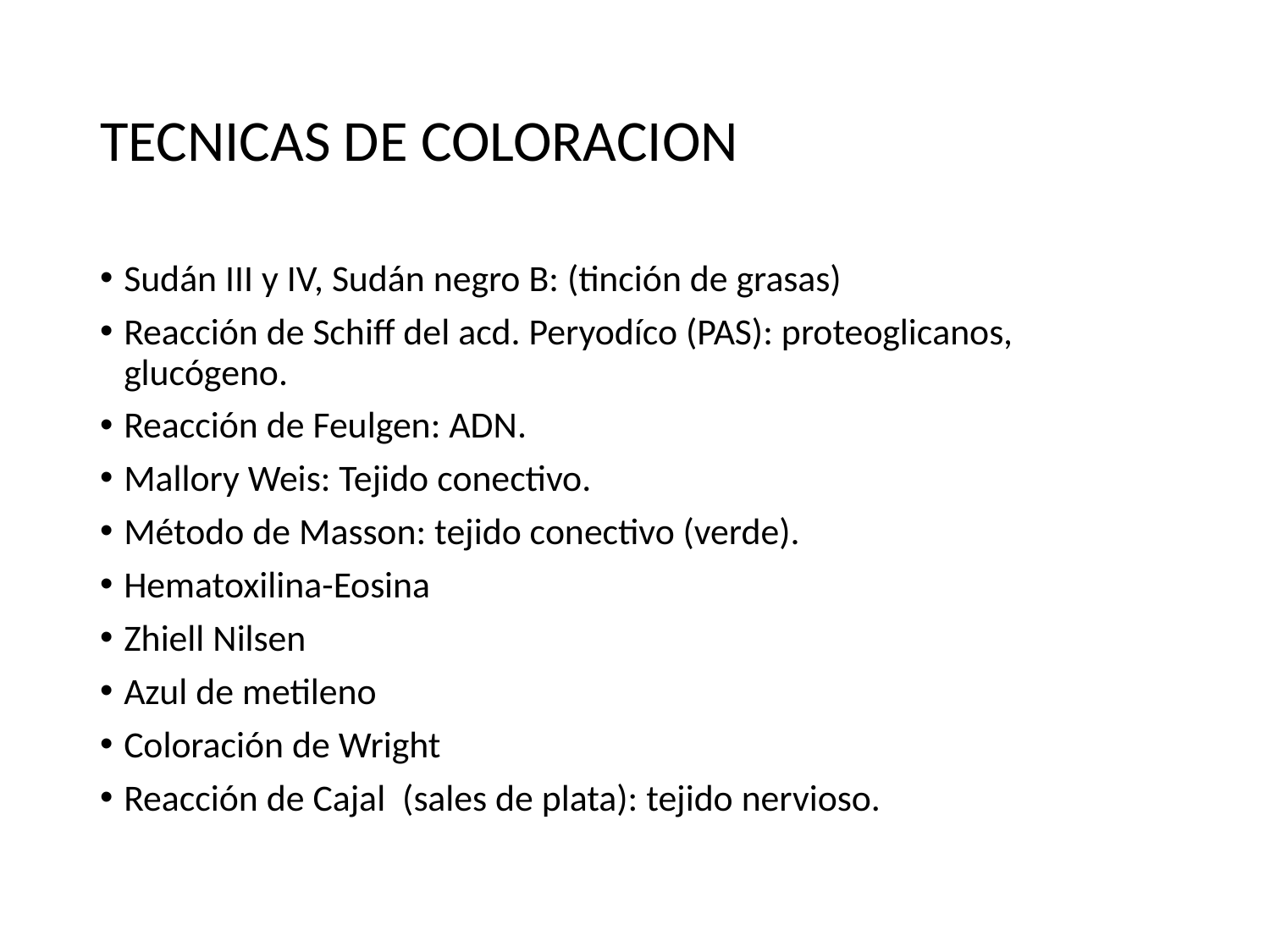

# TECNICAS DE COLORACION
Sudán III y IV, Sudán negro B: (tinción de grasas)
Reacción de Schiff del acd. Peryodíco (PAS): proteoglicanos, glucógeno.
Reacción de Feulgen: ADN.
Mallory Weis: Tejido conectivo.
Método de Masson: tejido conectivo (verde).
Hematoxilina-Eosina
Zhiell Nilsen
Azul de metileno
Coloración de Wright
Reacción de Cajal  (sales de plata): tejido nervioso.